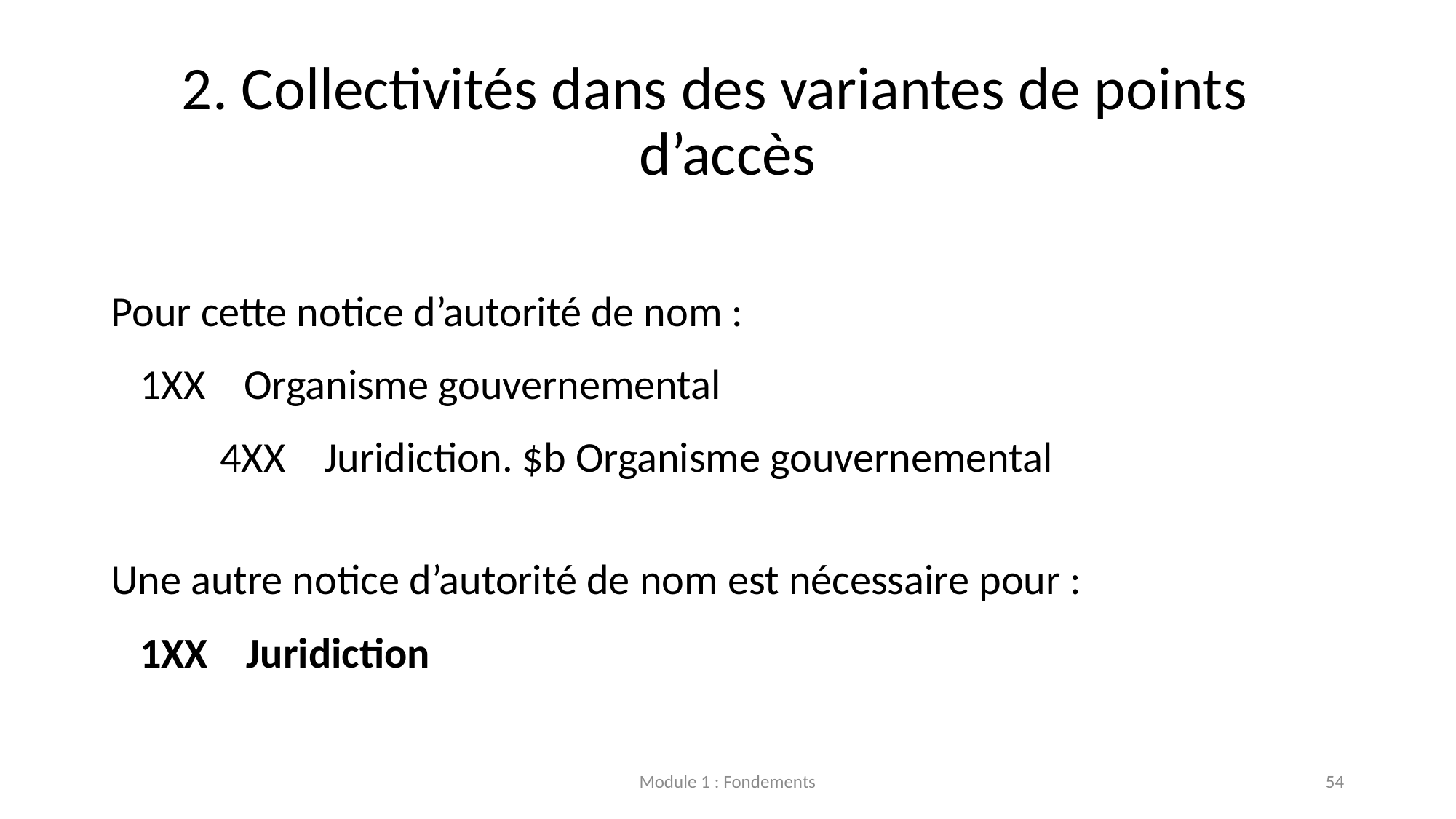

# 2. Collectivités dans des variantes de points 	d’accès

Pour cette notice d’autorité de nom :
   1XX    Organisme gouvernemental
	4XX    Juridiction. $b Organisme gouvernemental

Une autre notice d’autorité de nom est nécessaire pour :
   1XX    Juridiction

Module 1 : Fondements
54